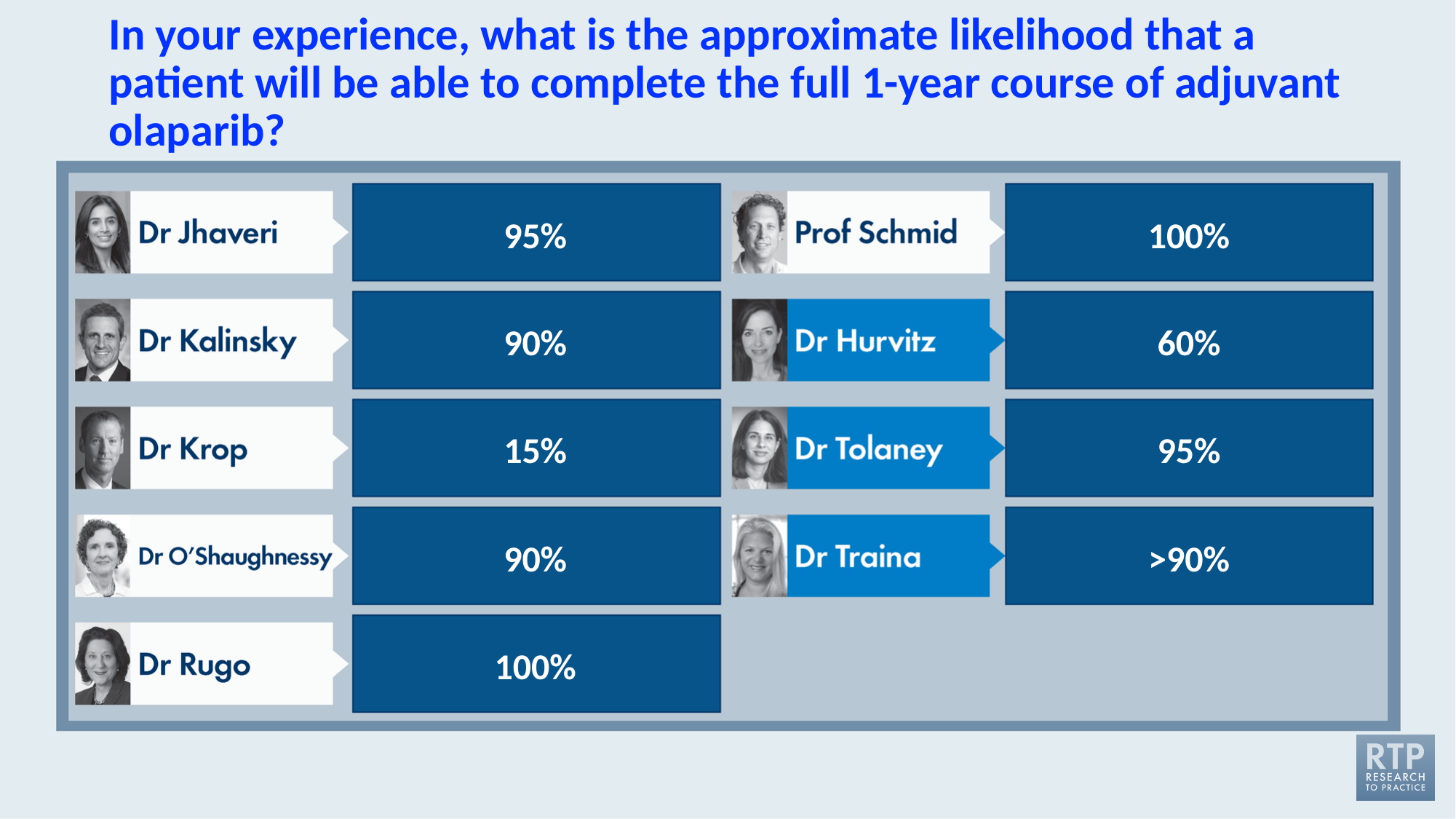

# In your experience, what is the approximate likelihood that a patient will be able to complete the full 1-year course of adjuvant olaparib?
95%
100%
90%
60%
15%
95%
90%
>90%
100%